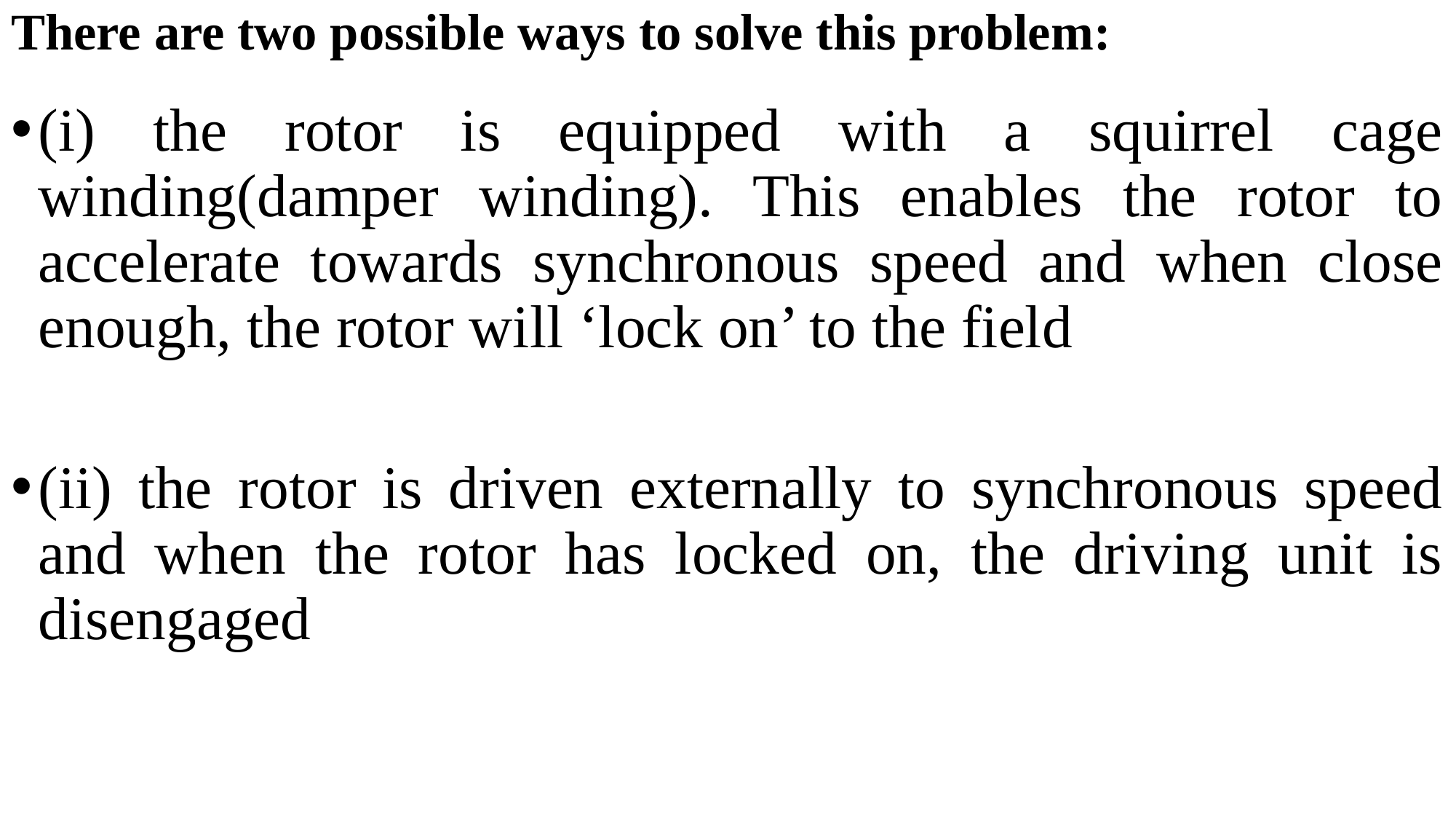

# There are two possible ways to solve this problem:
(i) the rotor is equipped with a squirrel cage winding(damper winding). This enables the rotor to accelerate towards synchronous speed and when close enough, the rotor will ‘lock on’ to the field

(ii) the rotor is driven externally to synchronous speed and when the rotor has locked on, the driving unit is disengaged